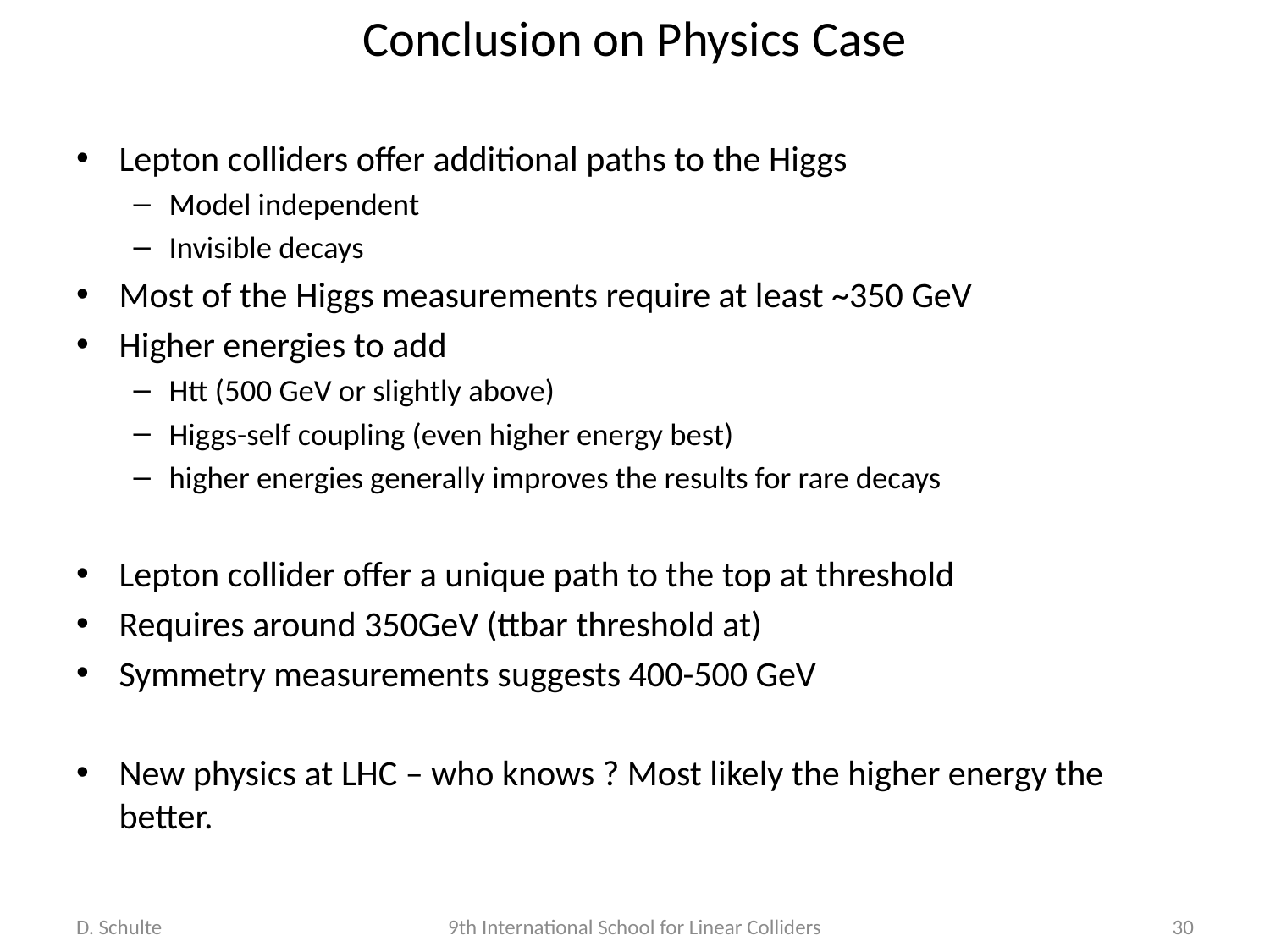

# Conclusion on Physics Case
Lepton colliders offer additional paths to the Higgs
Model independent
Invisible decays
Most of the Higgs measurements require at least ~350 GeV
Higher energies to add
Htt (500 GeV or slightly above)
Higgs-self coupling (even higher energy best)
higher energies generally improves the results for rare decays

Lepton collider offer a unique path to the top at threshold
Requires around 350GeV (ttbar threshold at)
Symmetry measurements suggests 400-500 GeV

New physics at LHC – who knows ? Most likely the higher energy the better.
D. Schulte
9th International School for Linear Colliders
30